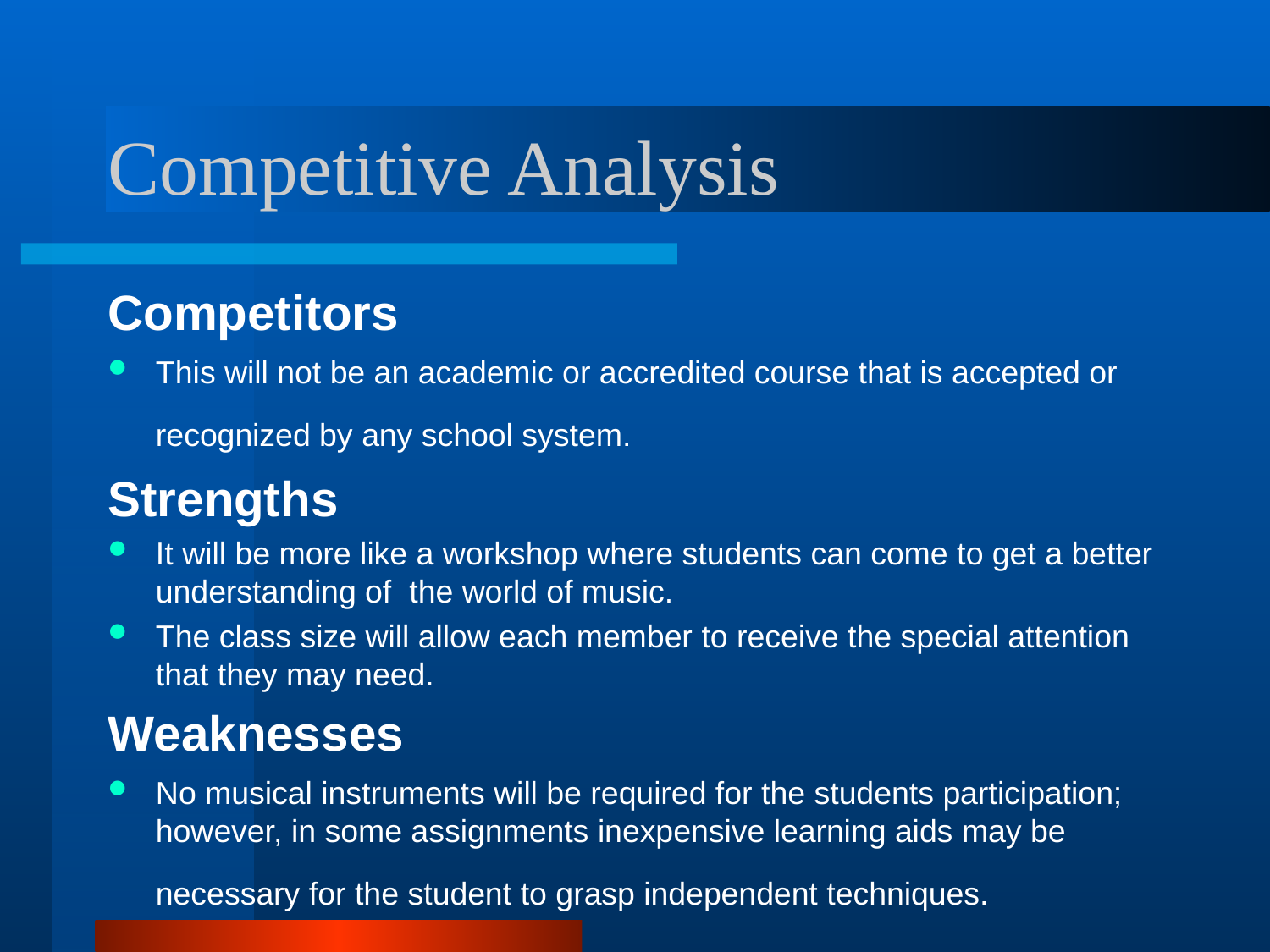

# Competitive Analysis
Competitors
This will not be an academic or accredited course that is accepted or recognized by any school system.
Strengths
It will be more like a workshop where students can come to get a better understanding of  the world of music.
The class size will allow each member to receive the special attention that they may need.
Weaknesses
No musical instruments will be required for the students participation; however, in some assignments inexpensive learning aids may be necessary for the student to grasp independent techniques.